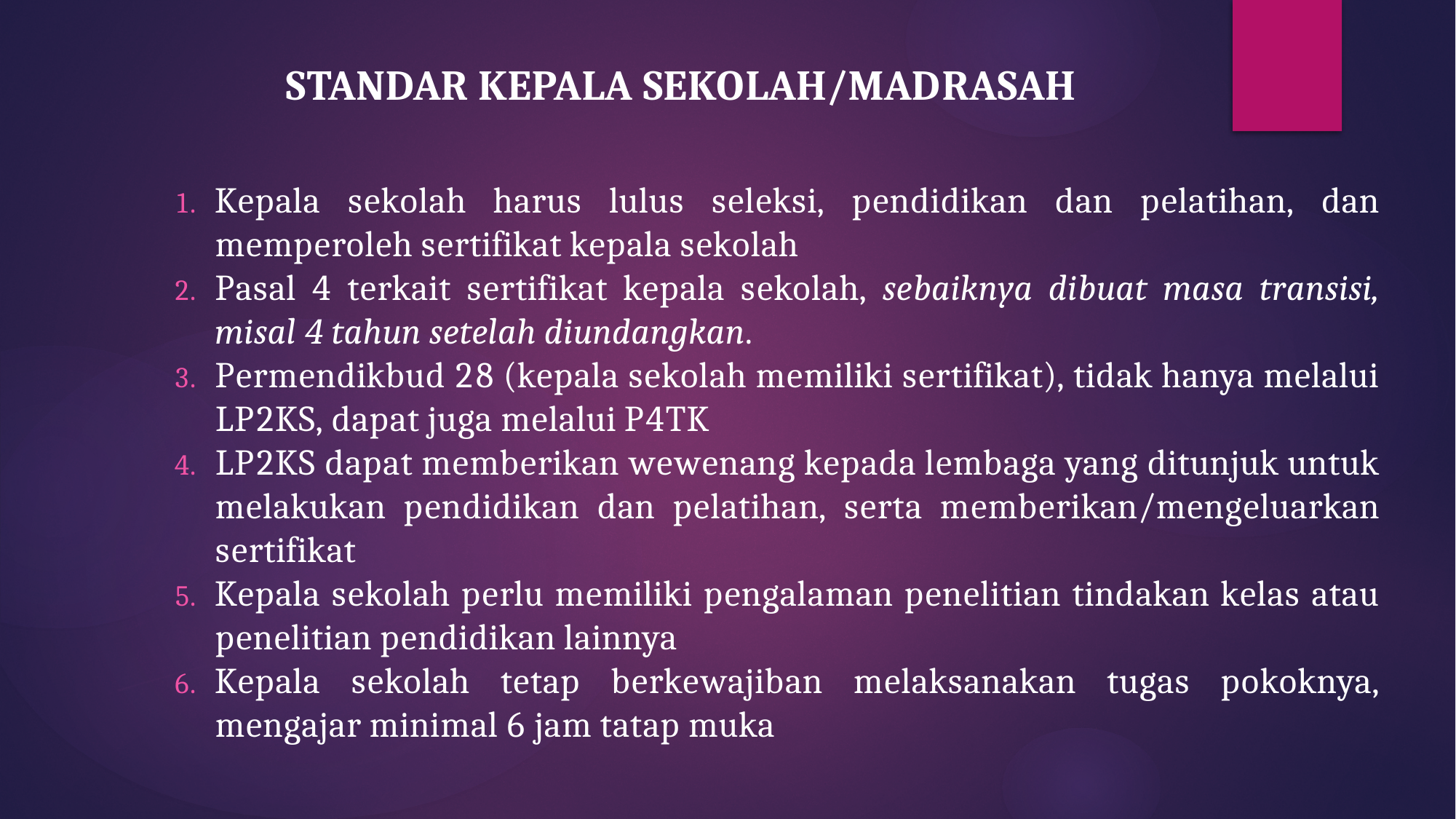

# STANDAR KEPALA SEKOLAH/MADRASAH

Kepala sekolah harus lulus seleksi, pendidikan dan pelatihan, dan memperoleh sertifikat kepala sekolah
Pasal 4 terkait sertifikat kepala sekolah, sebaiknya dibuat masa transisi, misal 4 tahun setelah diundangkan.
Permendikbud 28 (kepala sekolah memiliki sertifikat), tidak hanya melalui LP2KS, dapat juga melalui P4TK
LP2KS dapat memberikan wewenang kepada lembaga yang ditunjuk untuk melakukan pendidikan dan pelatihan, serta memberikan/mengeluarkan sertifikat
Kepala sekolah perlu memiliki pengalaman penelitian tindakan kelas atau penelitian pendidikan lainnya
Kepala sekolah tetap berkewajiban melaksanakan tugas pokoknya, mengajar minimal 6 jam tatap muka